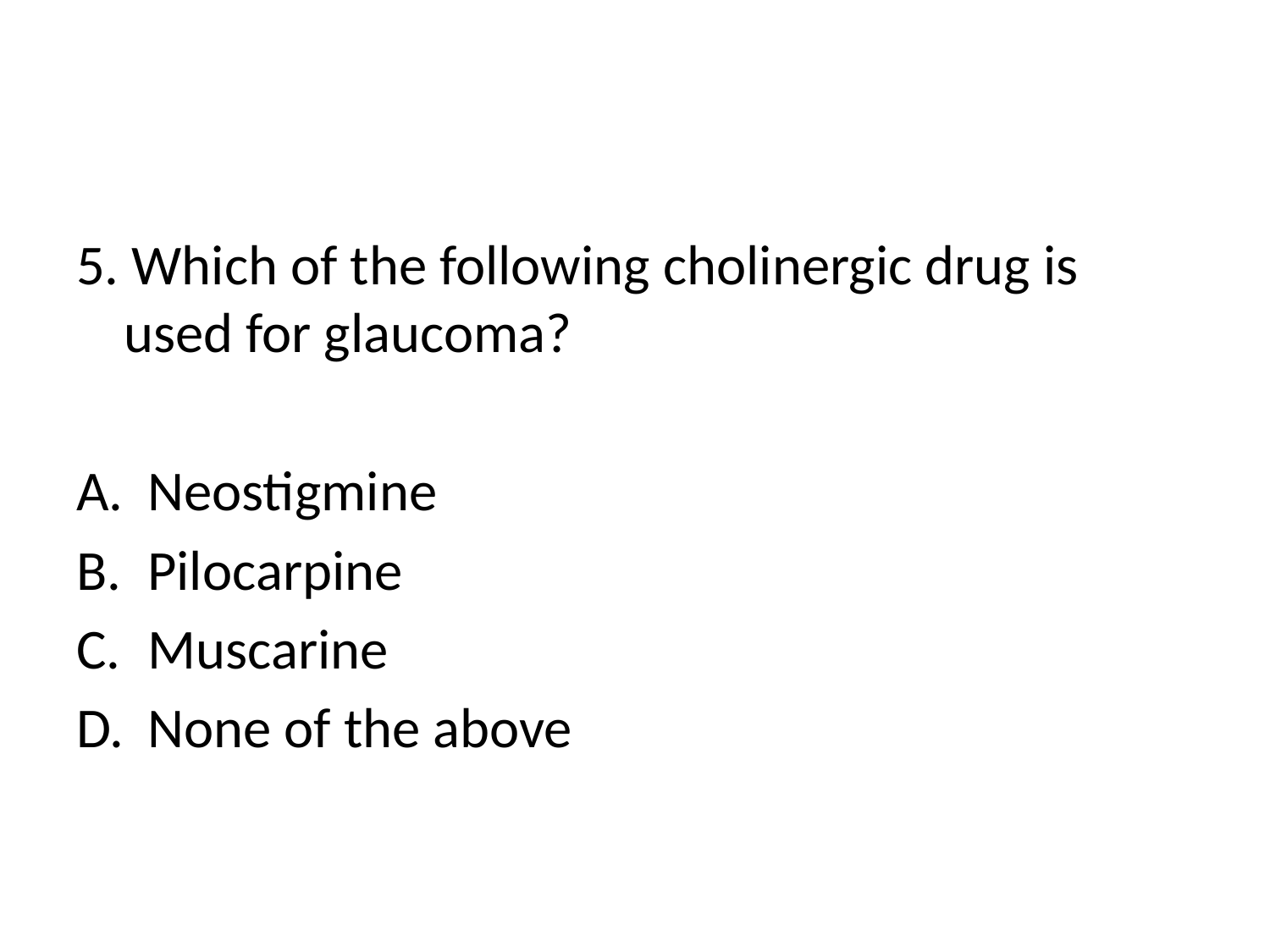

#
5. Which of the following cholinergic drug is used for glaucoma?

Neostigmine
Pilocarpine
Muscarine
None of the above